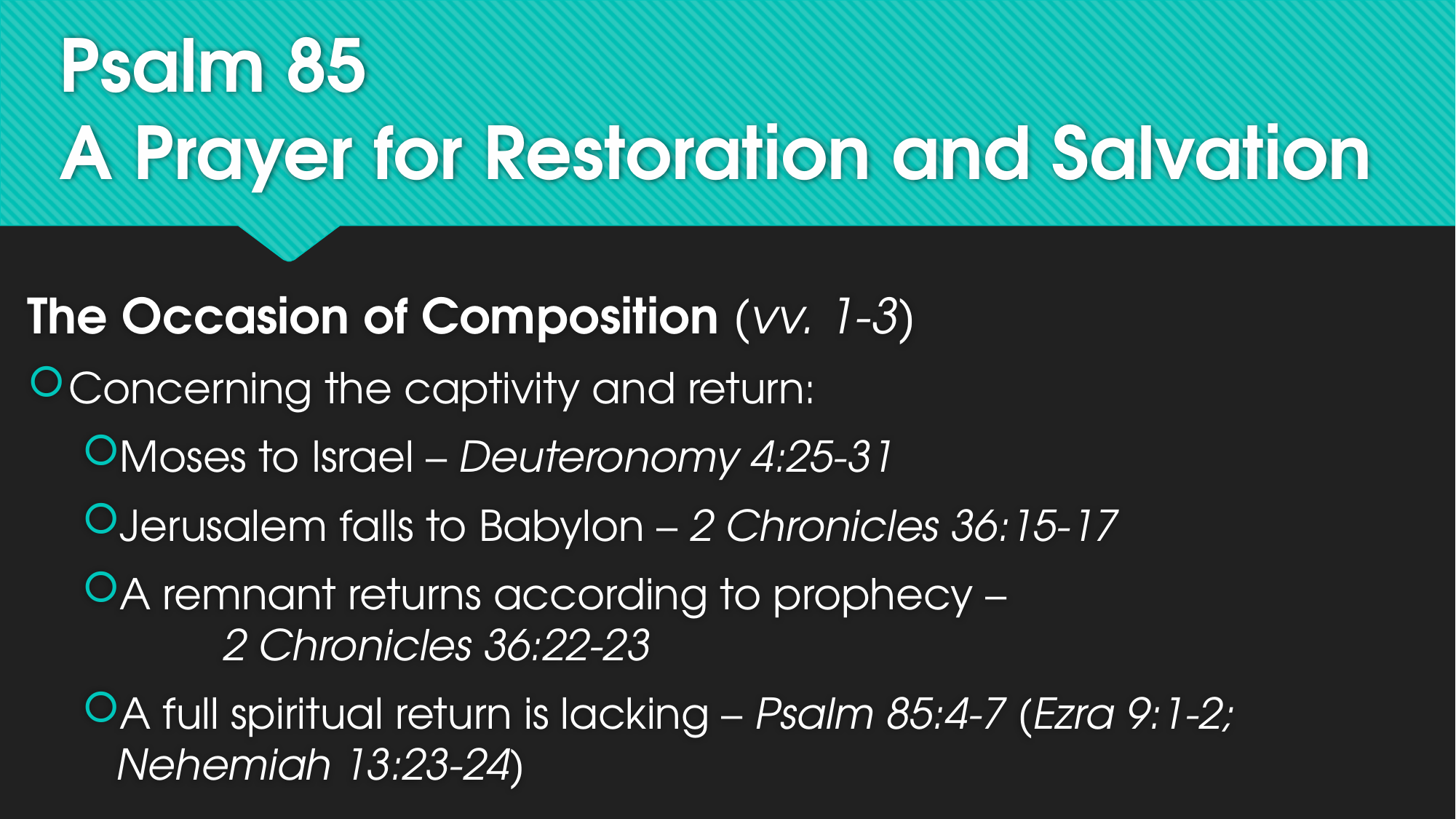

# Psalm 85 A Prayer for Restoration and Salvation
The Occasion of Composition (vv. 1-3)
Concerning the captivity and return:
Moses to Israel – Deuteronomy 4:25-31
Jerusalem falls to Babylon – 2 Chronicles 36:15-17
A remnant returns according to prophecy –                                             2 Chronicles 36:22-23
A full spiritual return is lacking – Psalm 85:4-7 (Ezra 9:1-2;  Nehemiah 13:23-24)